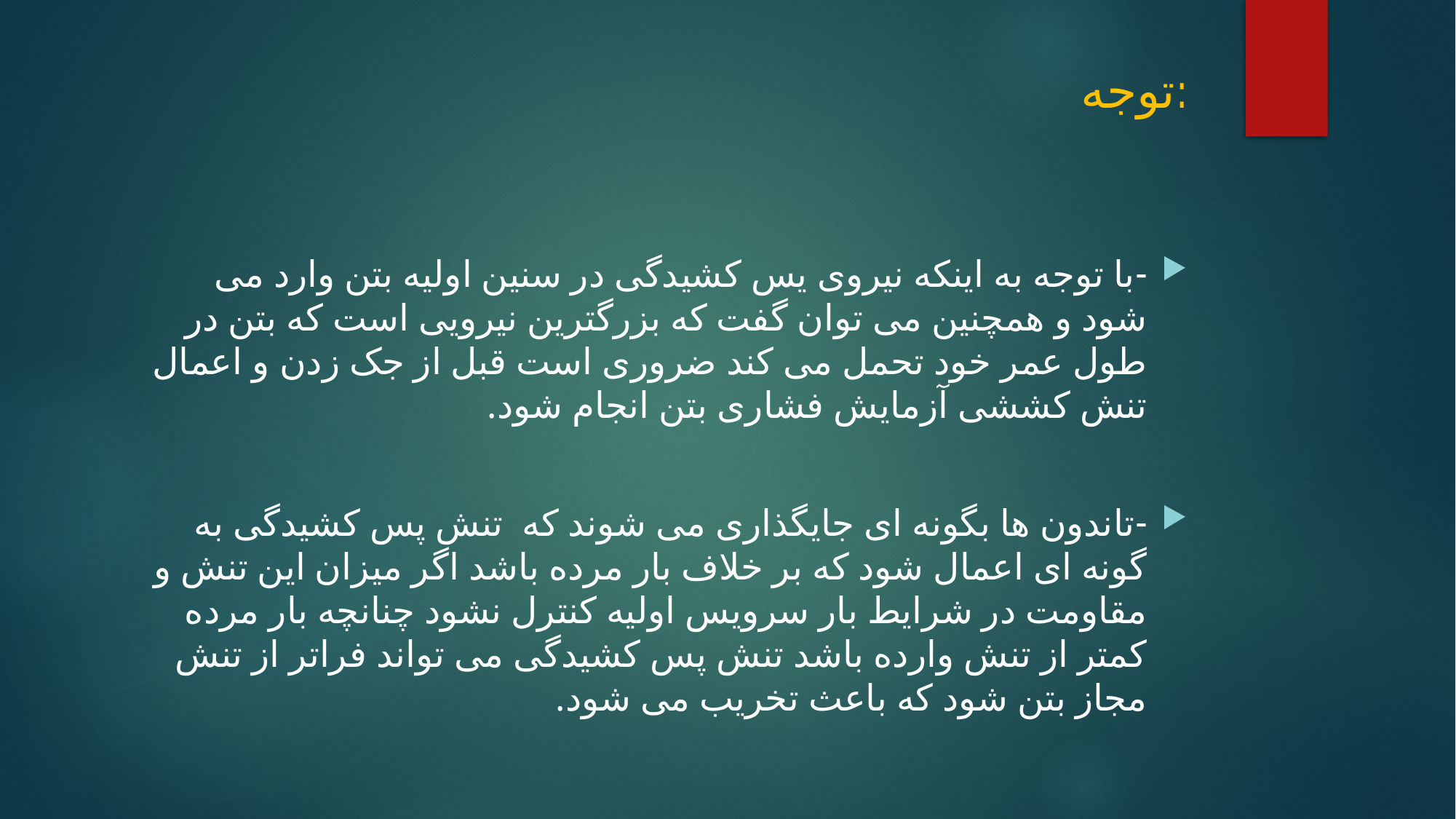

# توجه:
-با توجه به اینکه نیروی یس کشیدگی در سنین اولیه بتن وارد می شود و همچنین می توان گفت که بزرگترین نیرویی است که بتن در طول عمر خود تحمل می کند ضروری است قبل از جک زدن و اعمال تنش کششی آزمایش فشاری بتن انجام شود.

-تاندون ها بگونه ای جایگذاری می شوند که  تنش پس کشیدگی به گونه ای اعمال شود که بر خلاف بار مرده باشد اگر میزان این تنش و مقاومت در شرایط بار سرویس اولیه کنترل نشود چنانچه بار مرده کمتر از تنش وارده باشد تنش پس کشیدگی می تواند فراتر از تنش مجاز بتن شود که باعث تخریب می شود.